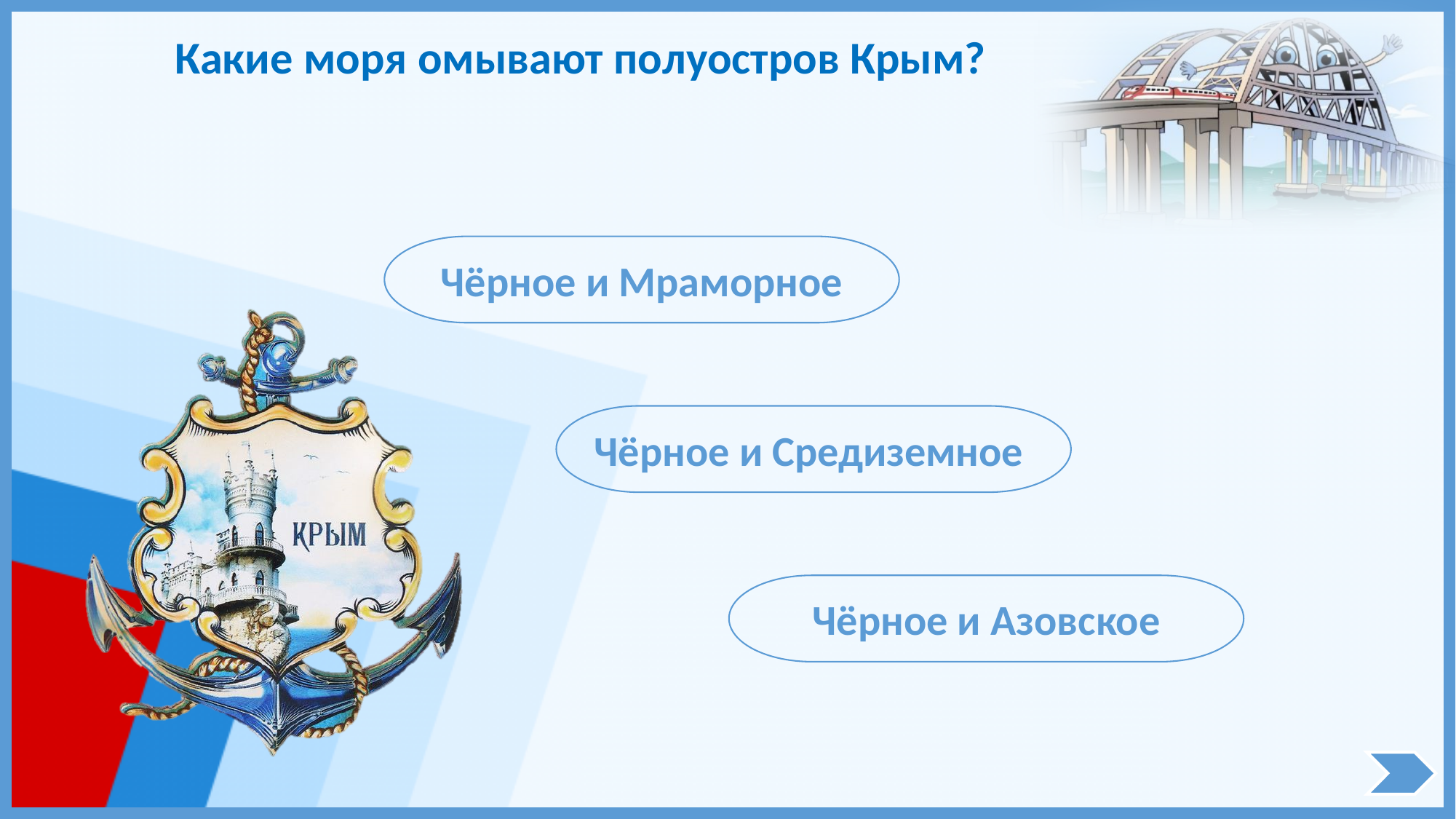

Какие моря омывают полуостров Крым?
Чёрное и Мраморное
Чёрное и Средиземное
Чёрное и Азовское